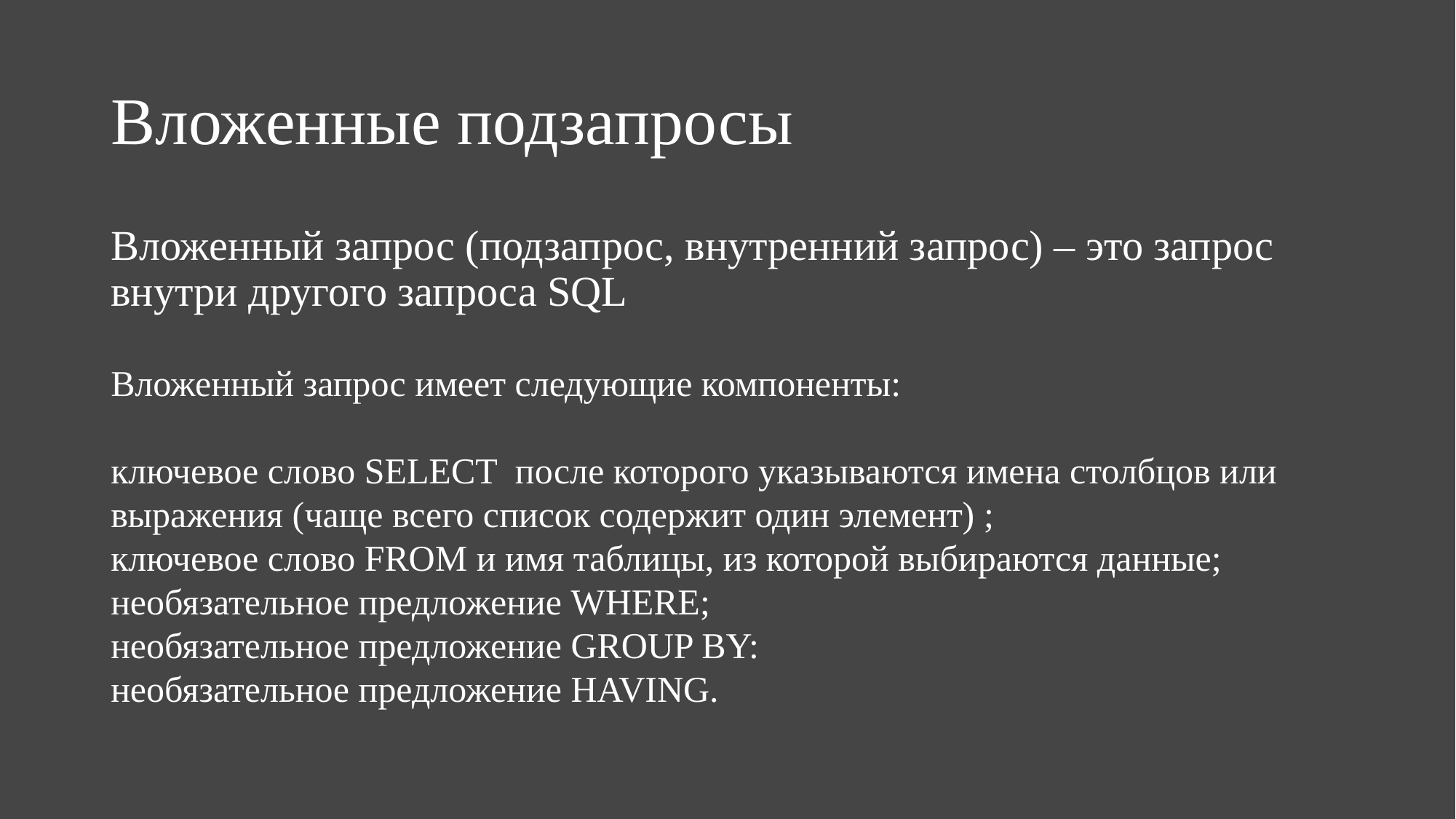

# Вложенные подзапросы
Вложенный запрос (подзапрос, внутренний запрос) – это запрос внутри другого запроса SQL
Вложенный запрос имеет следующие компоненты:

ключевое слово SELECT  после которого указываются имена столбцов или выражения (чаще всего список содержит один элемент) ;
ключевое слово FROM и имя таблицы, из которой выбираются данные;
необязательное предложение WHERE;
необязательное предложение GROUP BY:
необязательное предложение HAVING.